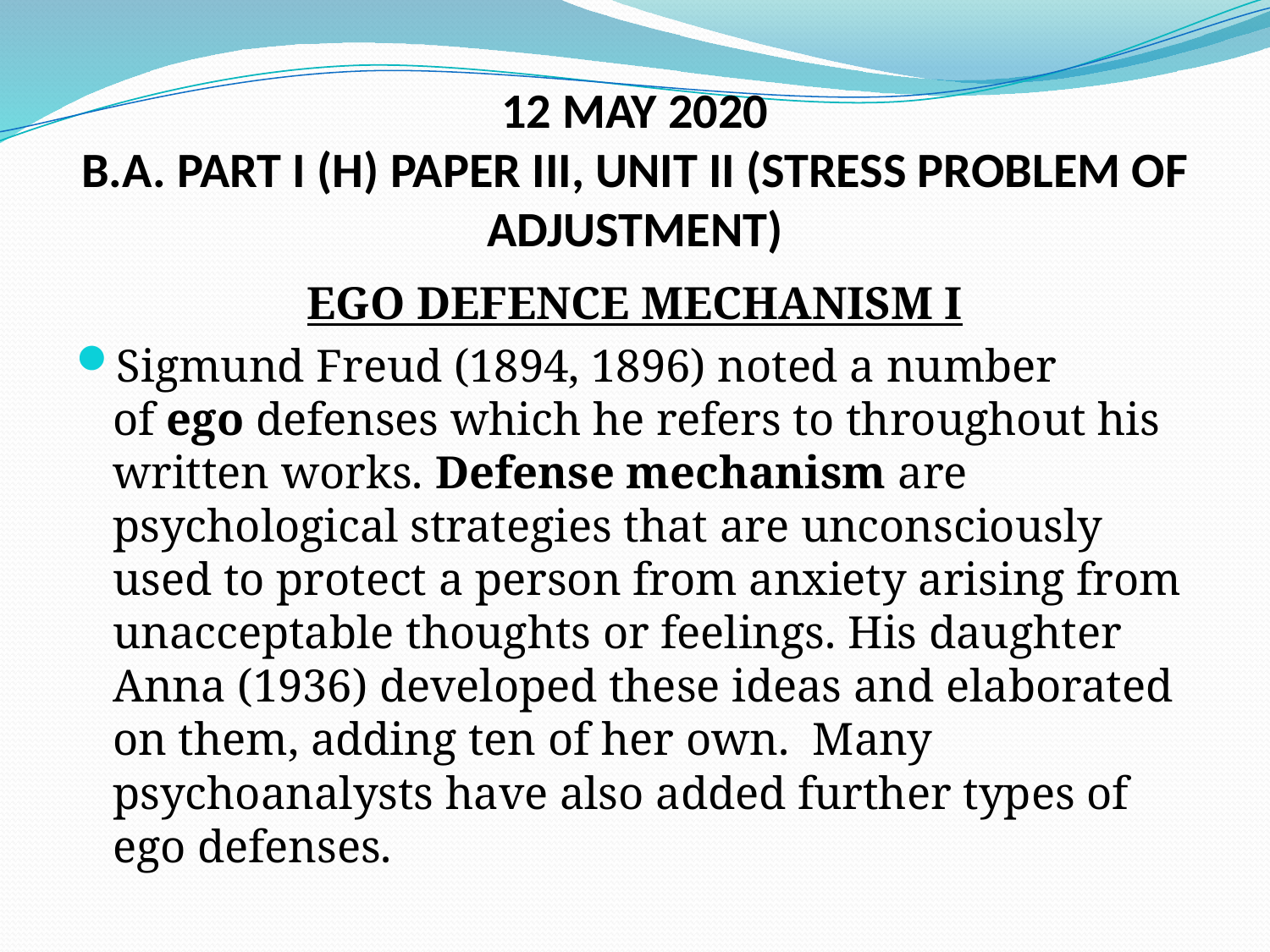

# 12 MAY 2020 B.A. PART I (H) PAPER III, UNIT II (STRESS PROBLEM OF ADJUSTMENT)
EGO DEFENCE MECHANISM I
Sigmund Freud (1894, 1896) noted a number of ego defenses which he refers to throughout his written works. Defense mechanism are psychological strategies that are unconsciously used to protect a person from anxiety arising from unacceptable thoughts or feelings. His daughter Anna (1936) developed these ideas and elaborated on them, adding ten of her own.  Many psychoanalysts have also added further types of ego defenses.